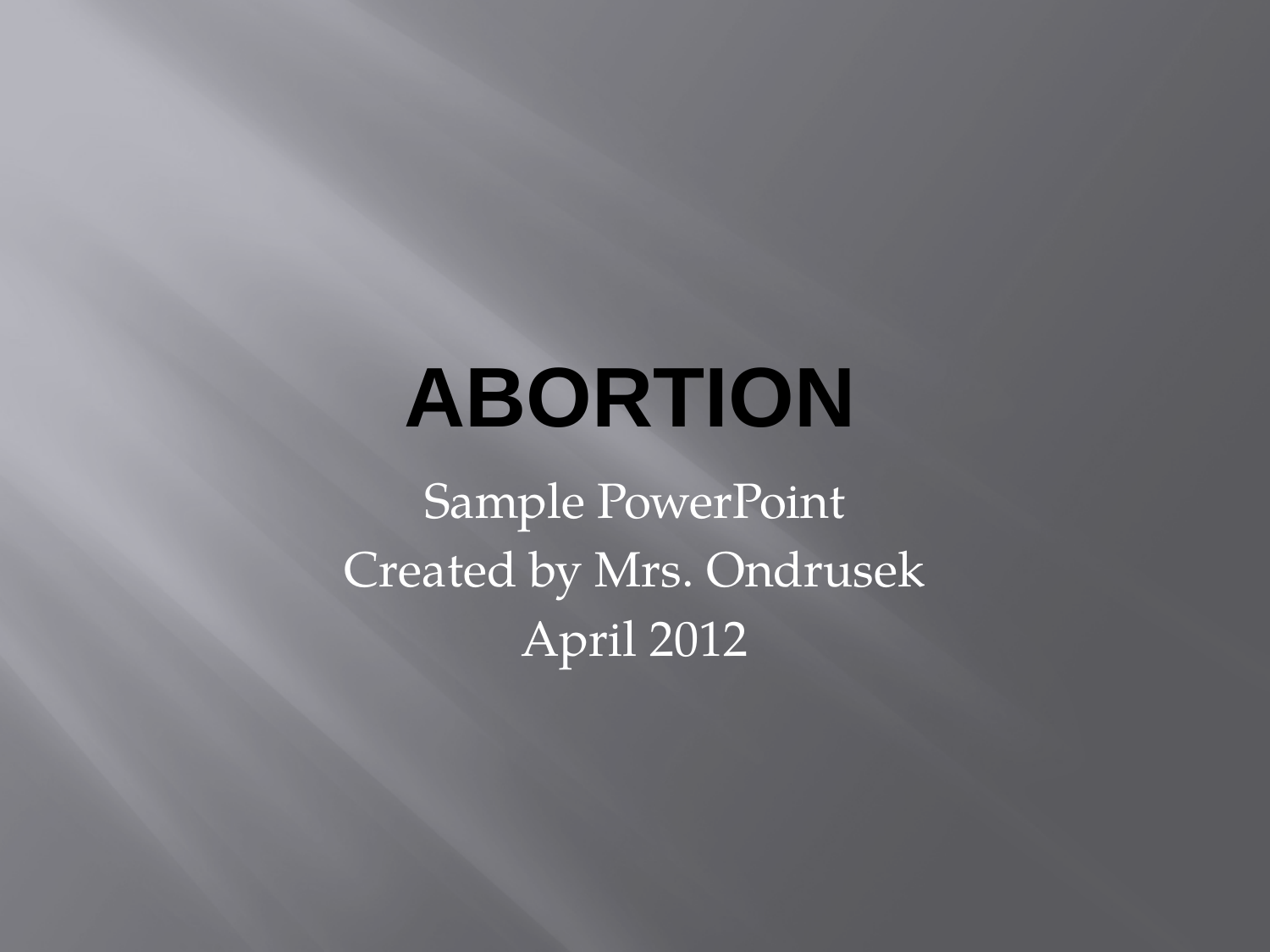

# ABORTION
Sample PowerPoint
Created by Mrs. Ondrusek
April 2012